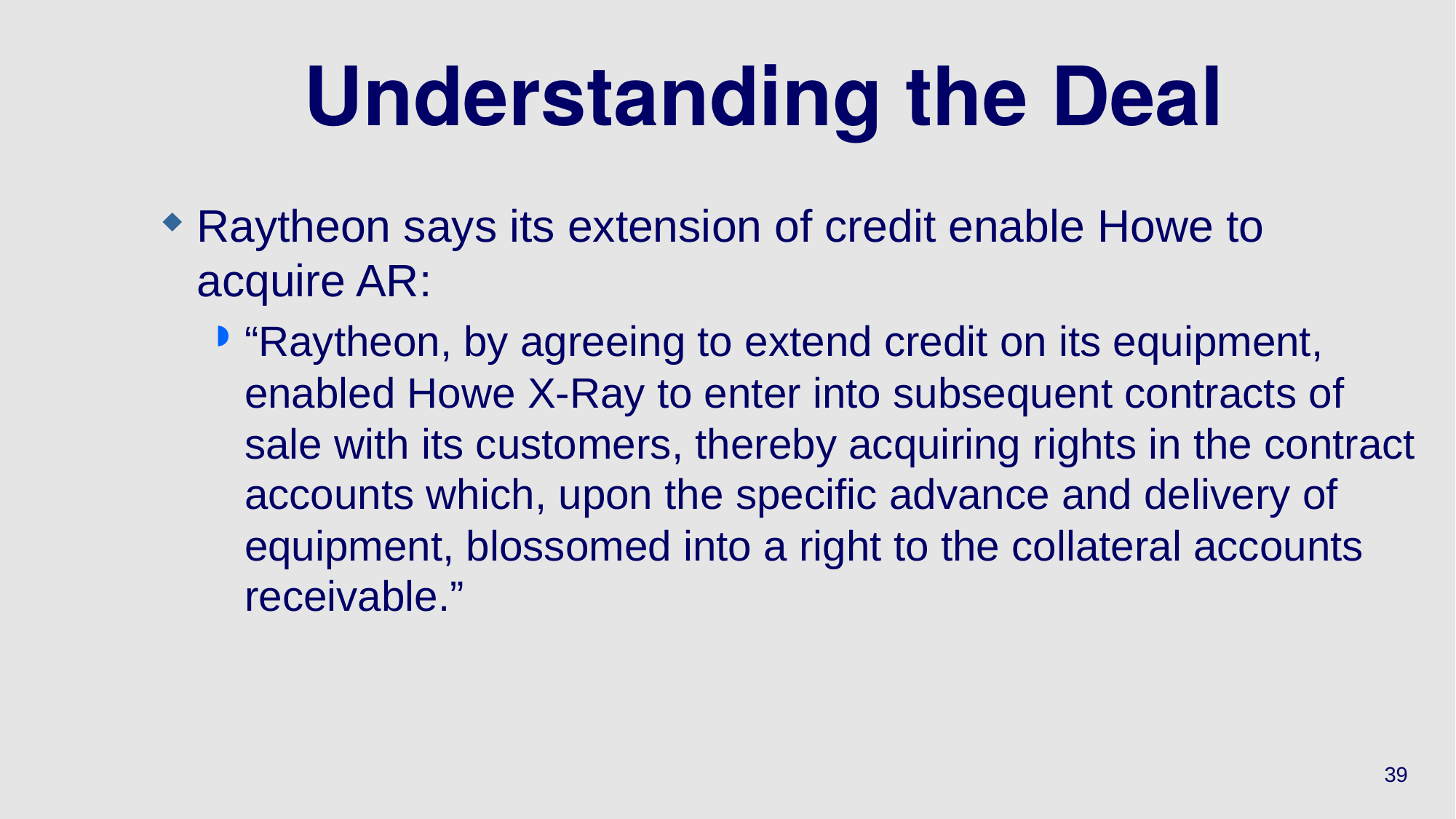

# Understanding the Deal
Raytheon says its extension of credit enable Howe to acquire AR:
“Raytheon, by agreeing to extend credit on its equipment, enabled Howe X-Ray to enter into subsequent contracts of sale with its customers, thereby acquiring rights in the contract accounts which, upon the specific advance and delivery of equipment, blossomed into a right to the collateral accounts receivable.”
39